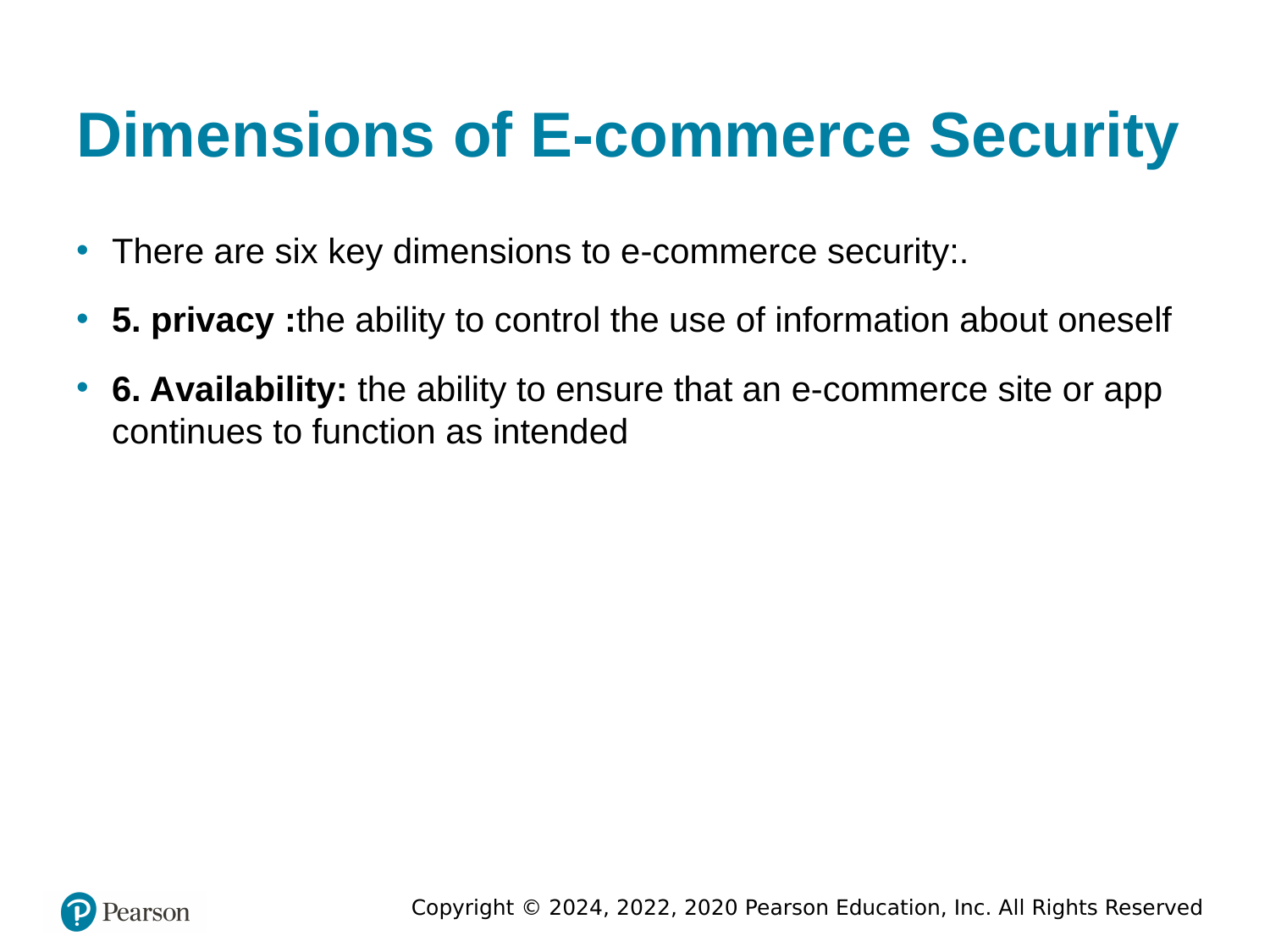

# Dimensions of E-commerce Security
There are six key dimensions to e-commerce security:.
5. privacy :the ability to control the use of information about oneself
6. Availability: the ability to ensure that an e-commerce site or app continues to function as intended